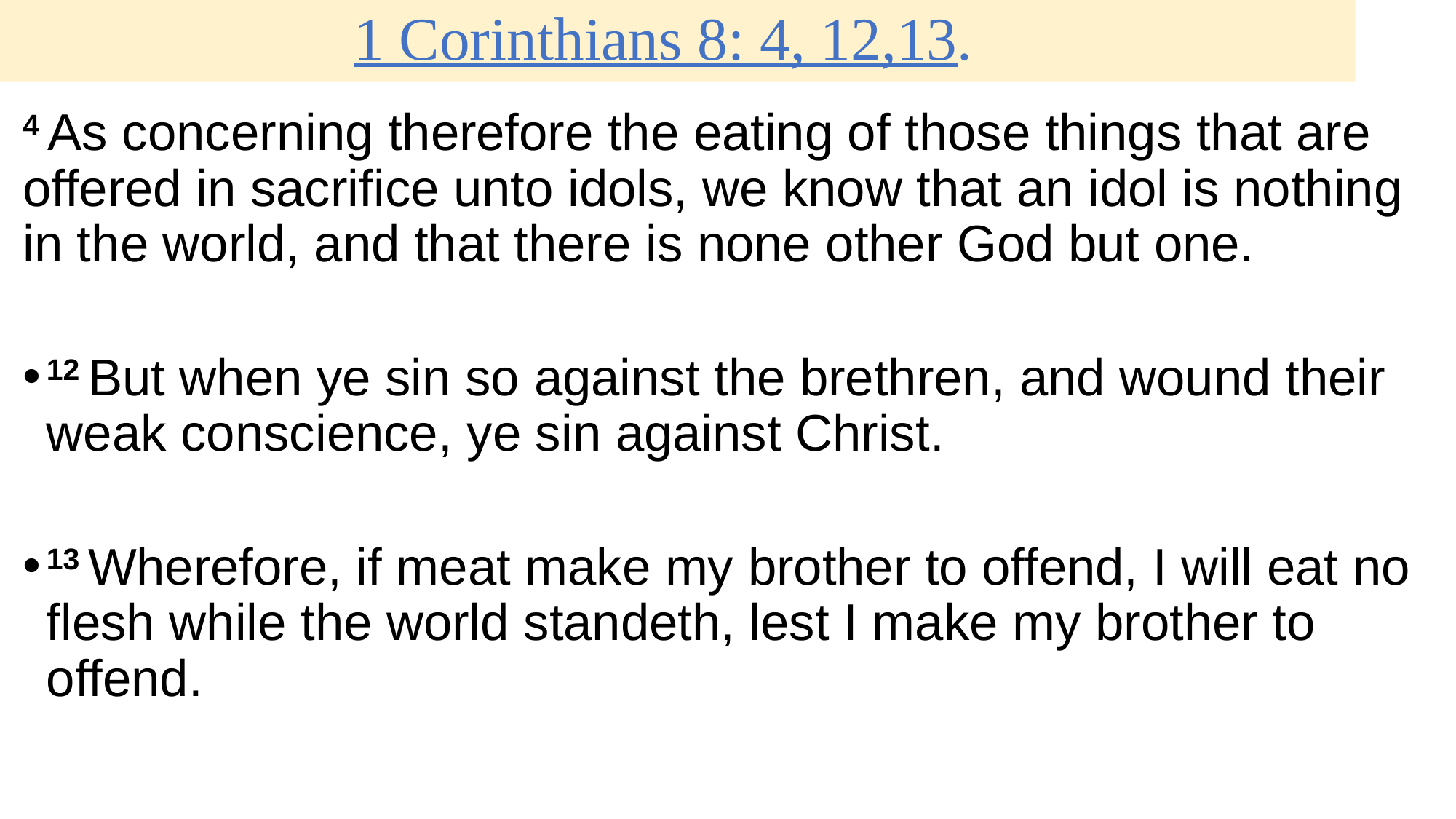

# 1 Corinthians 8: 4, 12,13.
4 As concerning therefore the eating of those things that are offered in sacrifice unto idols, we know that an idol is nothing in the world, and that there is none other God but one.

12 But when ye sin so against the brethren, and wound their weak conscience, ye sin against Christ.

13 Wherefore, if meat make my brother to offend, I will eat no flesh while the world standeth, lest I make my brother to offend.